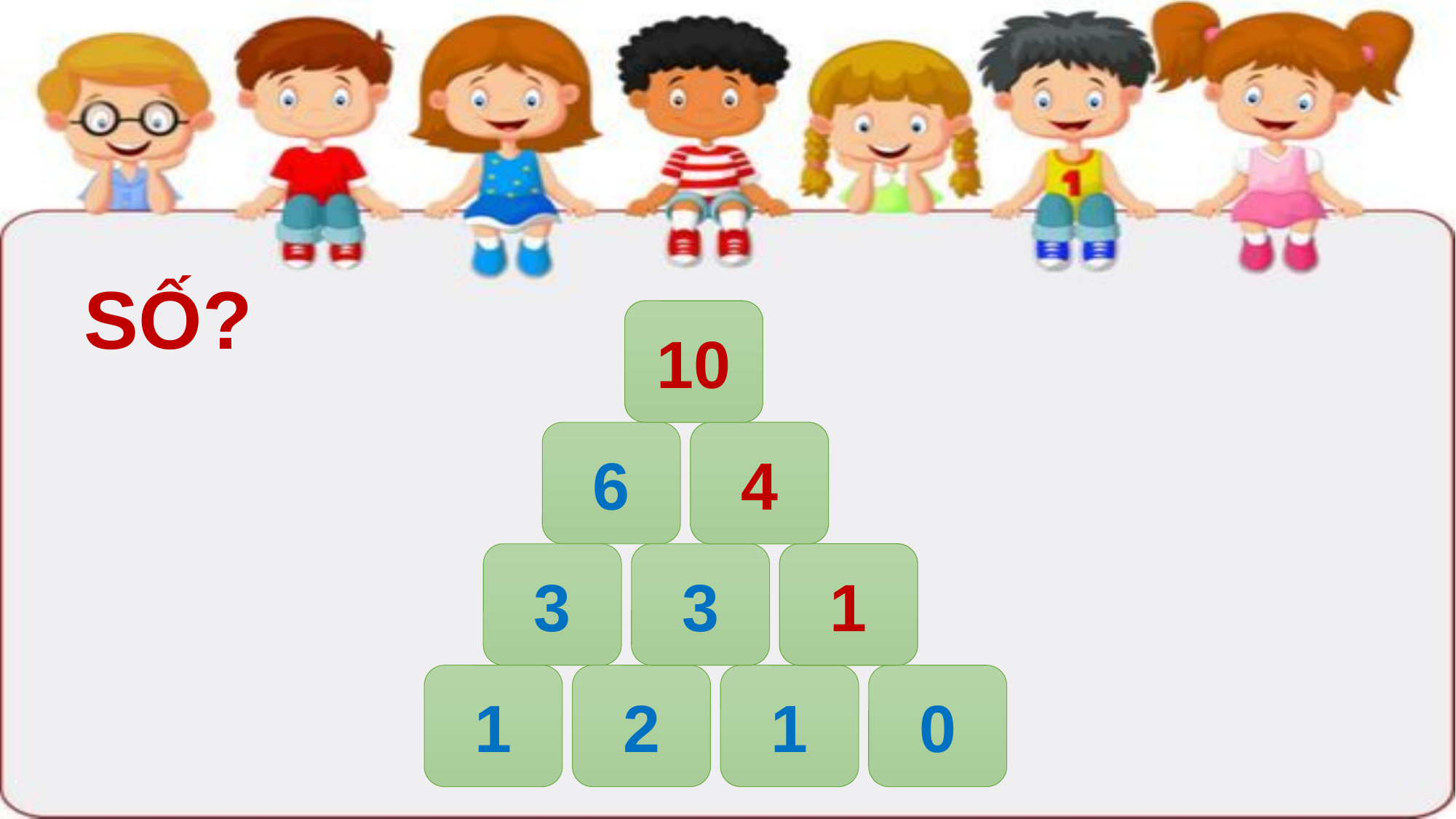

SỐ?
10
?
6
?
?
3
3
1
2
1
0
4
1